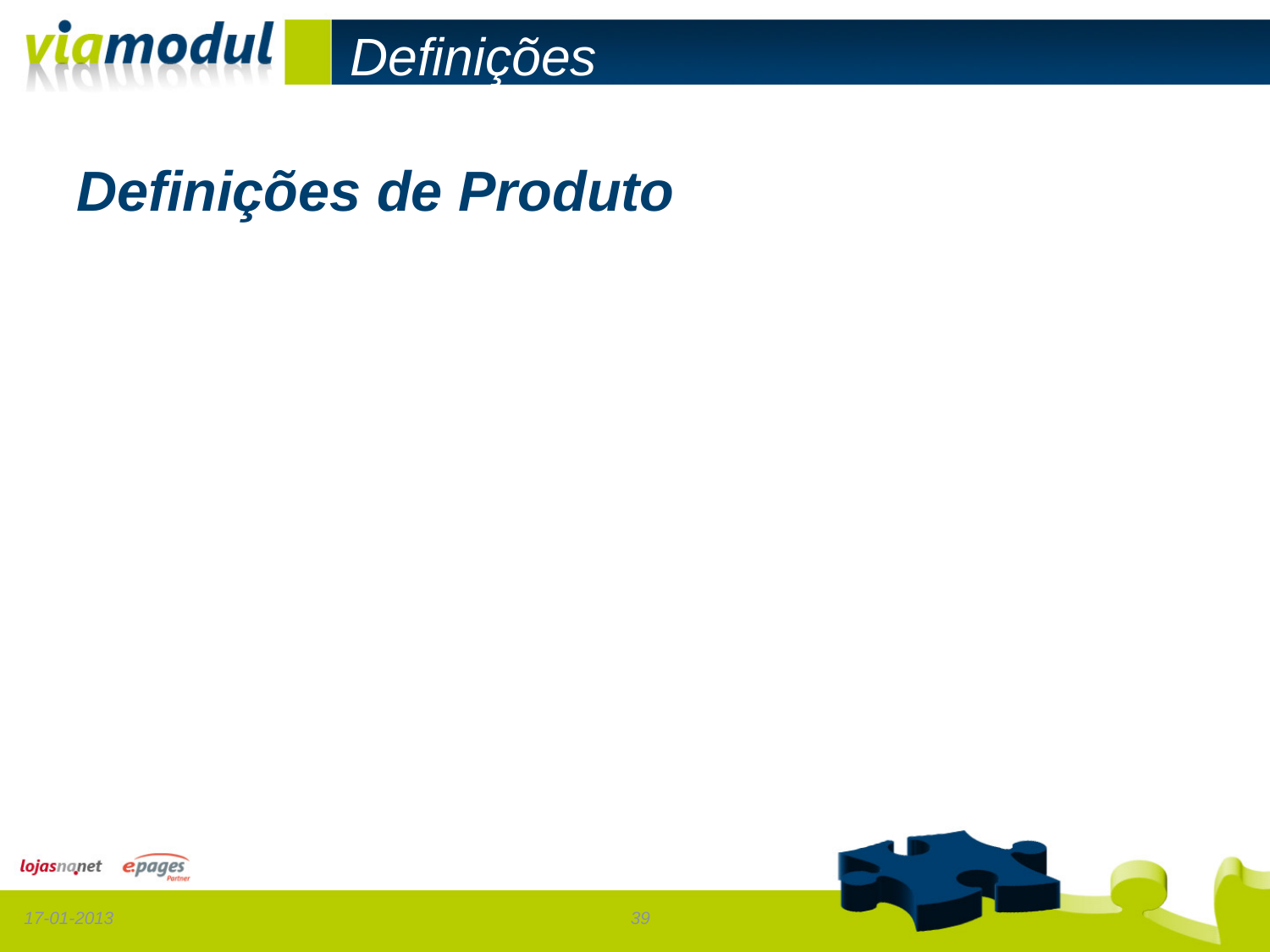

# Definições
Definições de Produto
17-01-2013
39